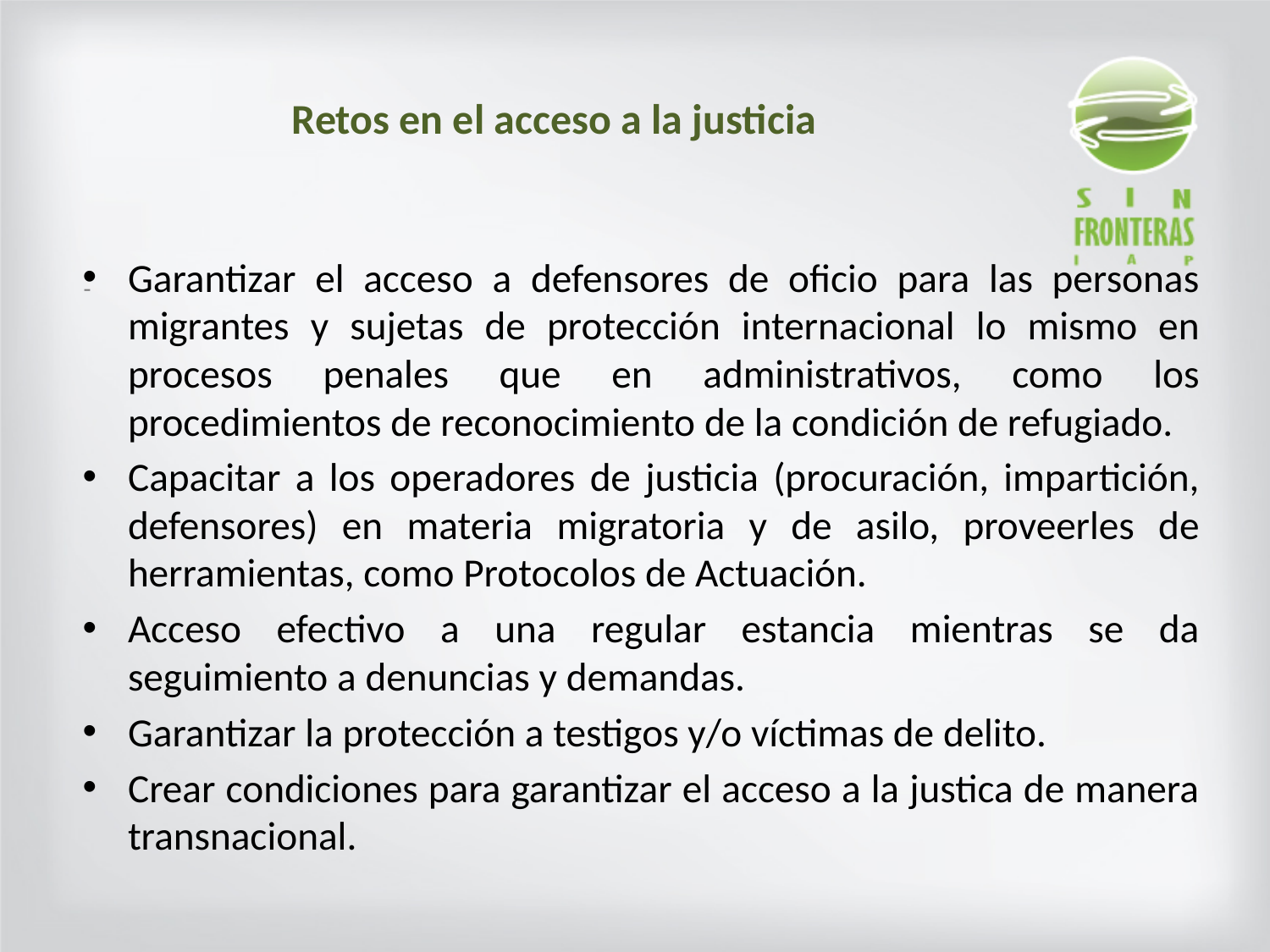

# Retos en el acceso a la justicia
Garantizar el acceso a defensores de oficio para las personas migrantes y sujetas de protección internacional lo mismo en procesos penales que en administrativos, como los procedimientos de reconocimiento de la condición de refugiado.
Capacitar a los operadores de justicia (procuración, impartición, defensores) en materia migratoria y de asilo, proveerles de herramientas, como Protocolos de Actuación.
Acceso efectivo a una regular estancia mientras se da seguimiento a denuncias y demandas.
Garantizar la protección a testigos y/o víctimas de delito.
Crear condiciones para garantizar el acceso a la justica de manera transnacional.
-